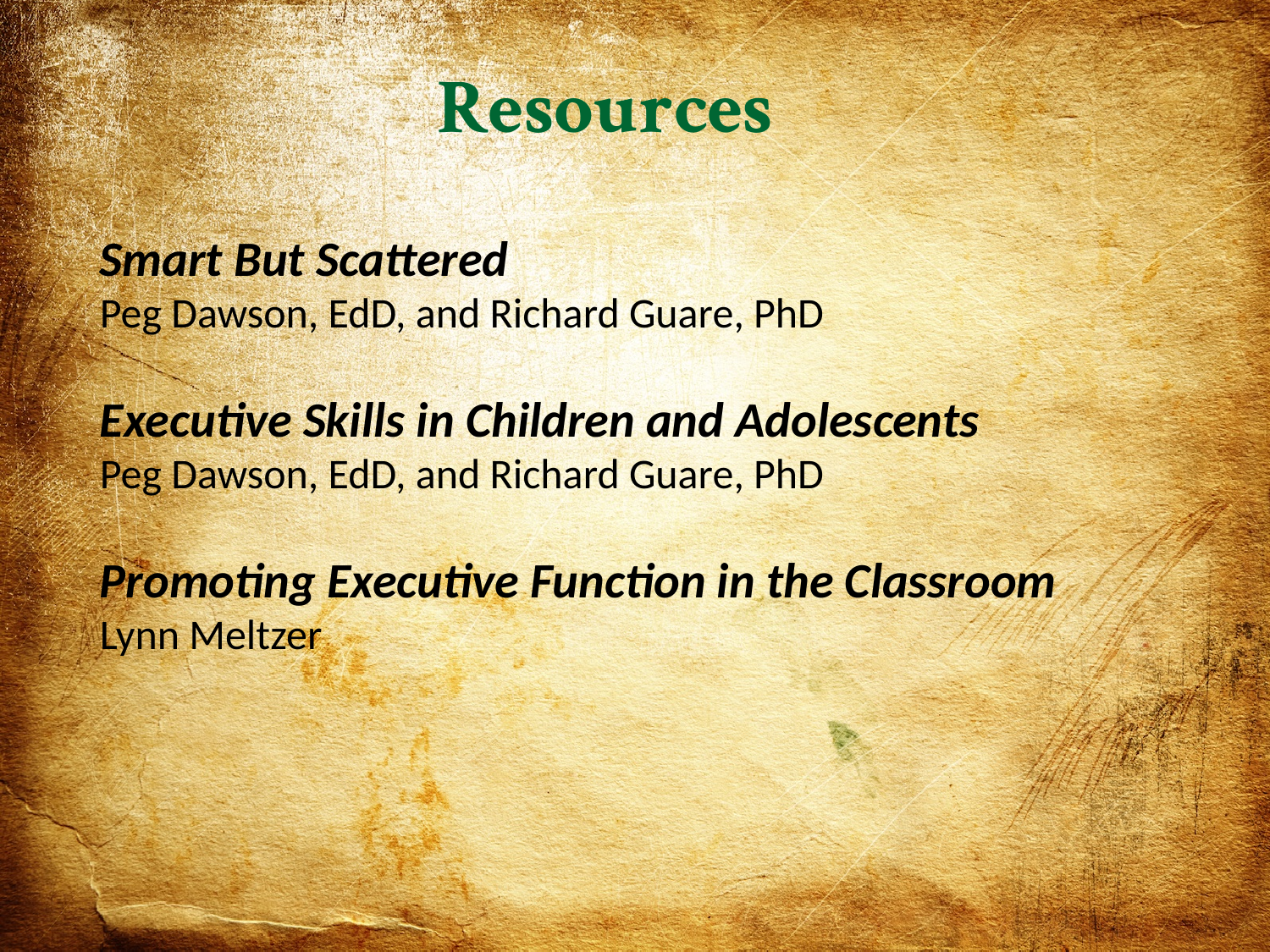

Resources
Smart But Scattered
Peg Dawson, EdD, and Richard Guare, PhD

Executive Skills in Children and Adolescents
Peg Dawson, EdD, and Richard Guare, PhD

Promoting Executive Function in the Classroom
Lynn Meltzer